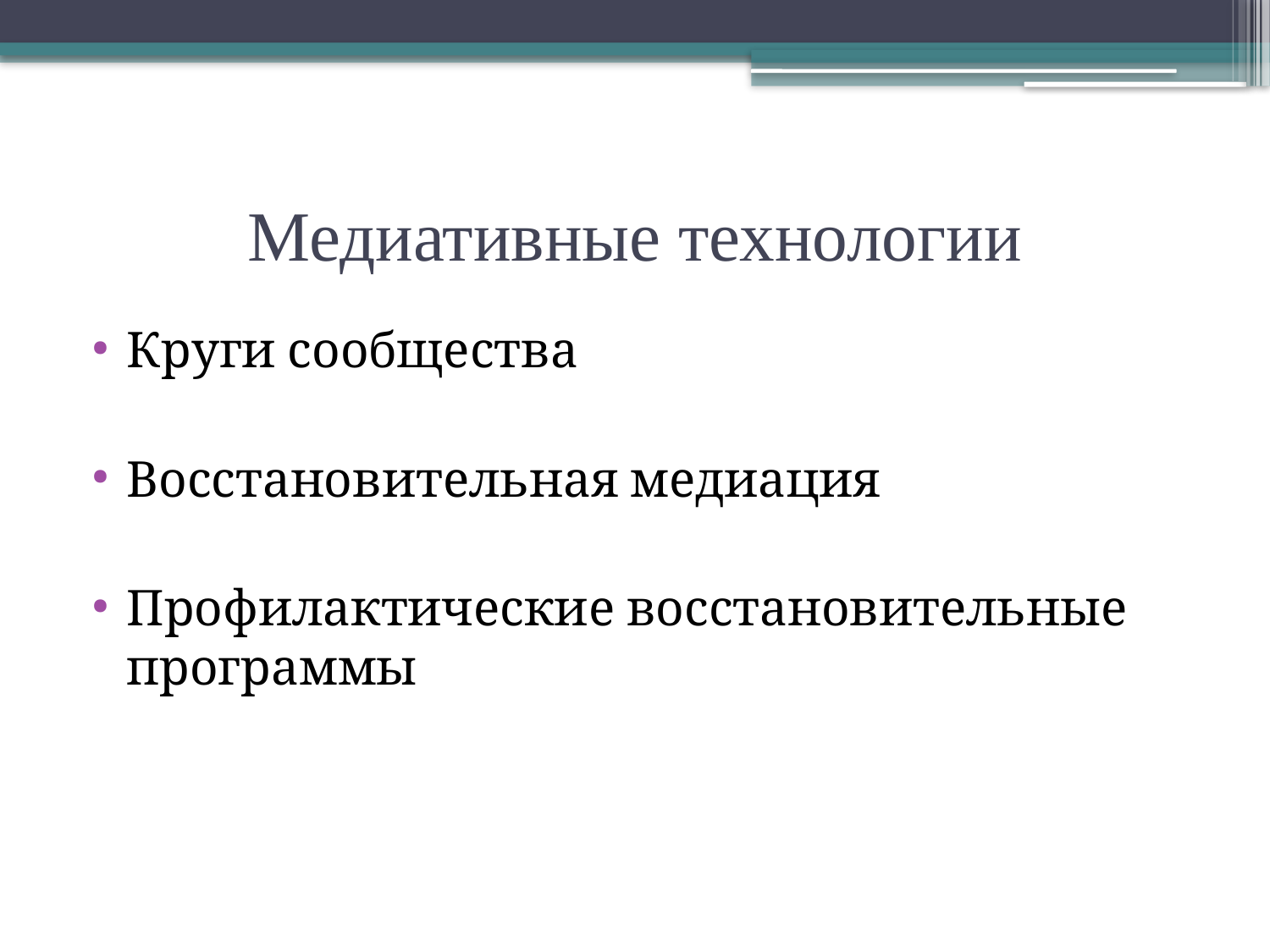

# Медиативные технологии
Круги сообщества

Восстановительная медиация

Профилактические восстановительные программы